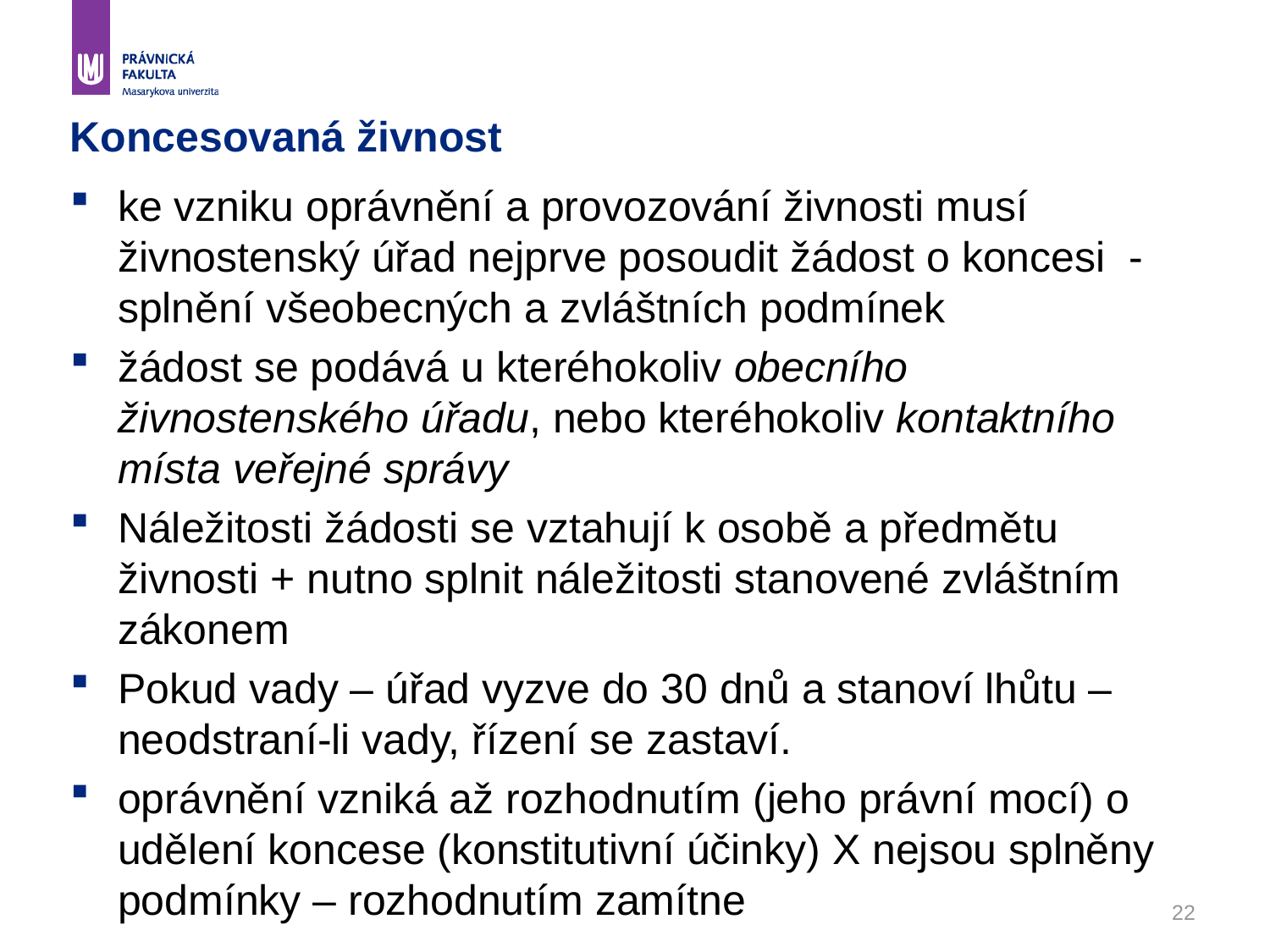

# Koncesovaná živnost

ke vzniku oprávnění a provozování živnosti musí živnostenský úřad nejprve posoudit žádost o koncesi  - splnění všeobecných a zvláštních podmínek
žádost se podává u kteréhokoliv obecního živnostenského úřadu, nebo kteréhokoliv kontaktního místa veřejné správy
Náležitosti žádosti se vztahují k osobě a předmětu živnosti + nutno splnit náležitosti stanovené zvláštním zákonem
Pokud vady – úřad vyzve do 30 dnů a stanoví lhůtu – neodstraní-li vady, řízení se zastaví.
oprávnění vzniká až rozhodnutím (jeho právní mocí) o udělení koncese (konstitutivní účinky) X nejsou splněny podmínky – rozhodnutím zamítne
22